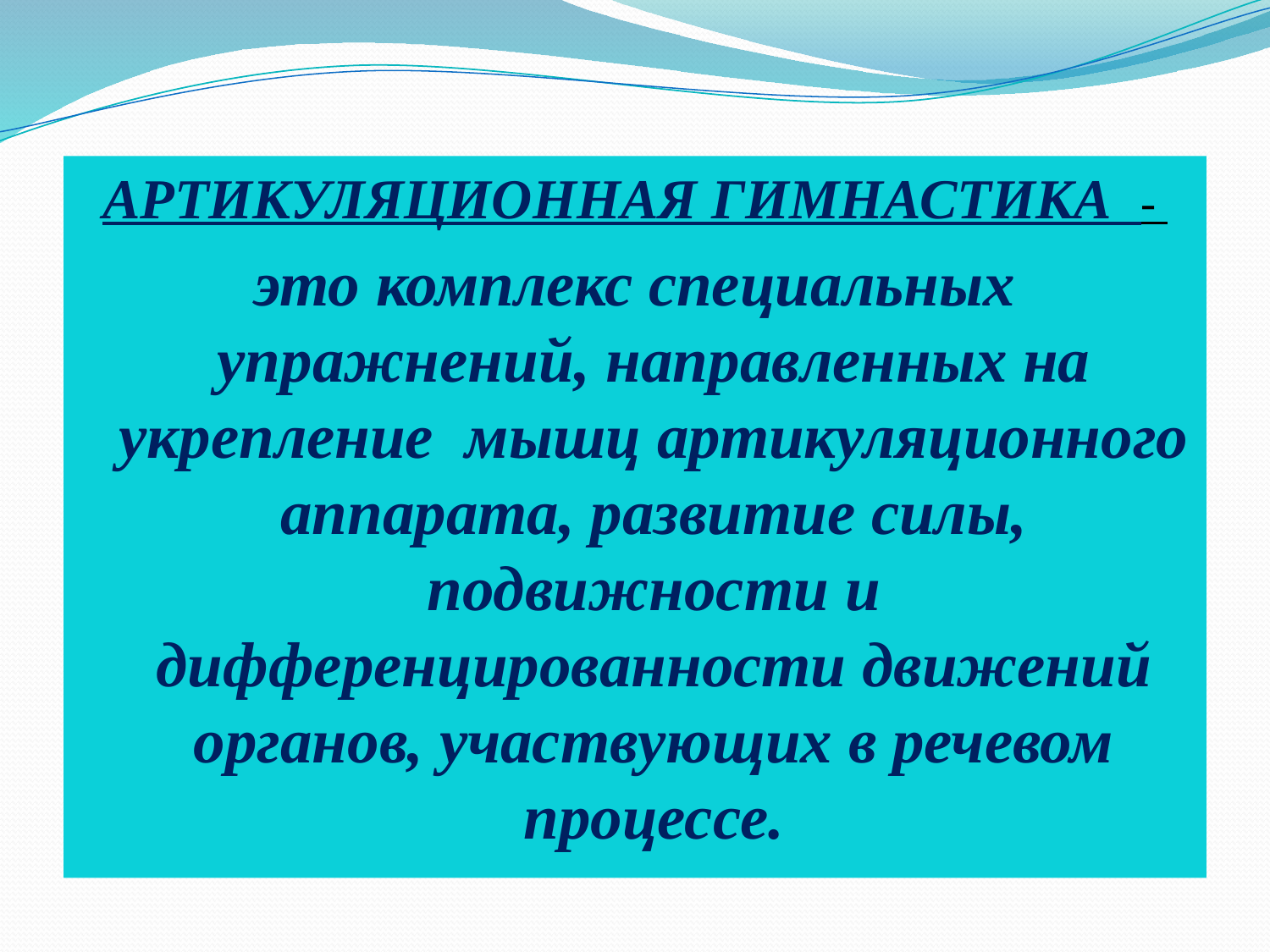

#
АРТИКУЛЯЦИОННАЯ ГИМНАСТИКА  -
это комплекс специальных упражнений, направленных на укрепление  мышц артикуляционного аппарата, развитие силы, подвижности и дифференцированности движений органов, участвующих в речевом процессе.